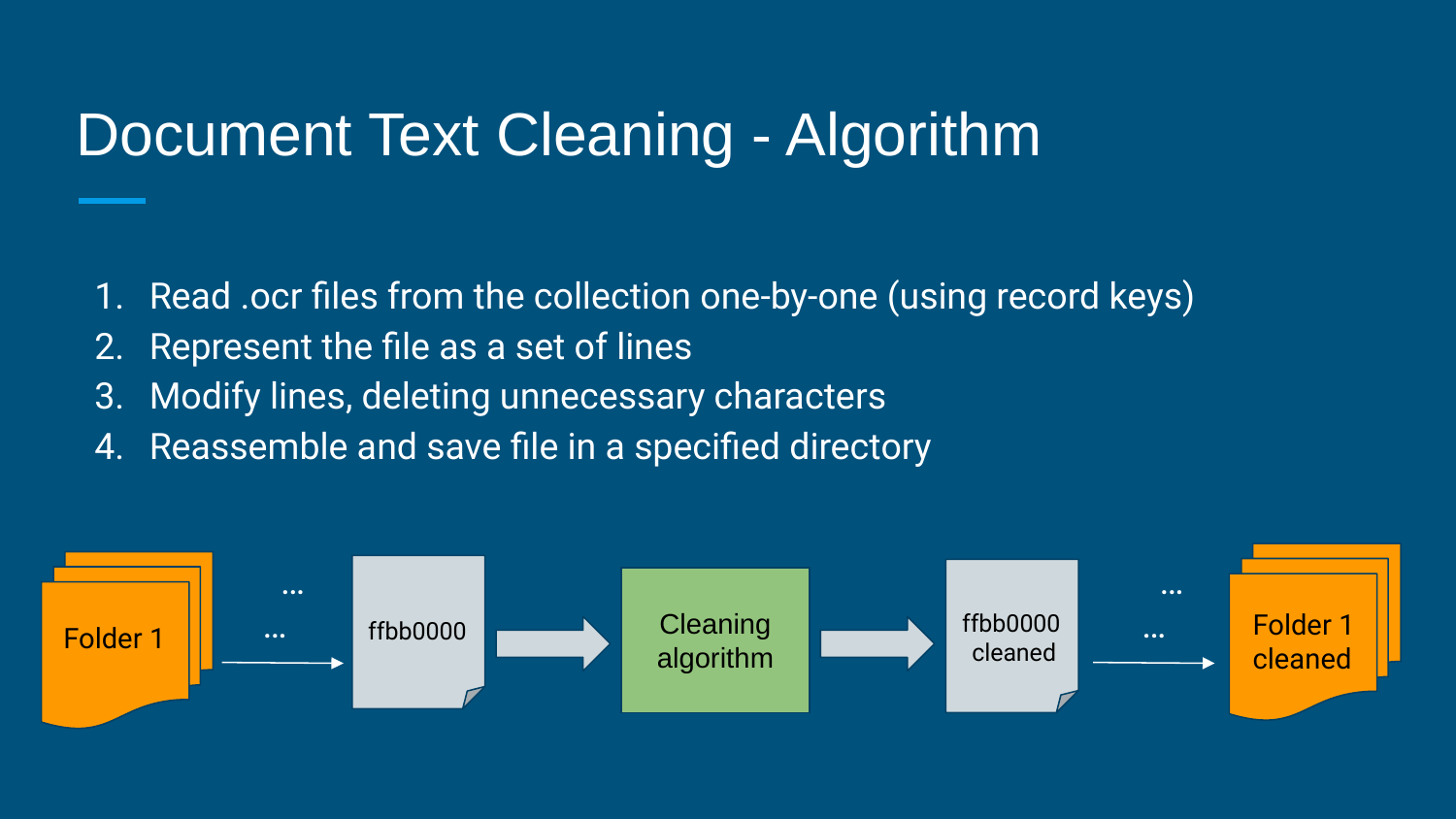

# Document Text Cleaning - Algorithm
Read .ocr files from the collection one-by-one (using record keys)
Represent the file as a set of lines
Modify lines, deleting unnecessary characters
Reassemble and save file in a specified directory
    …
…
    …
…

Cleaning algorithm
Folder 1
cleaned
ffbb0000  cleaned
ffbb0000
Folder 1